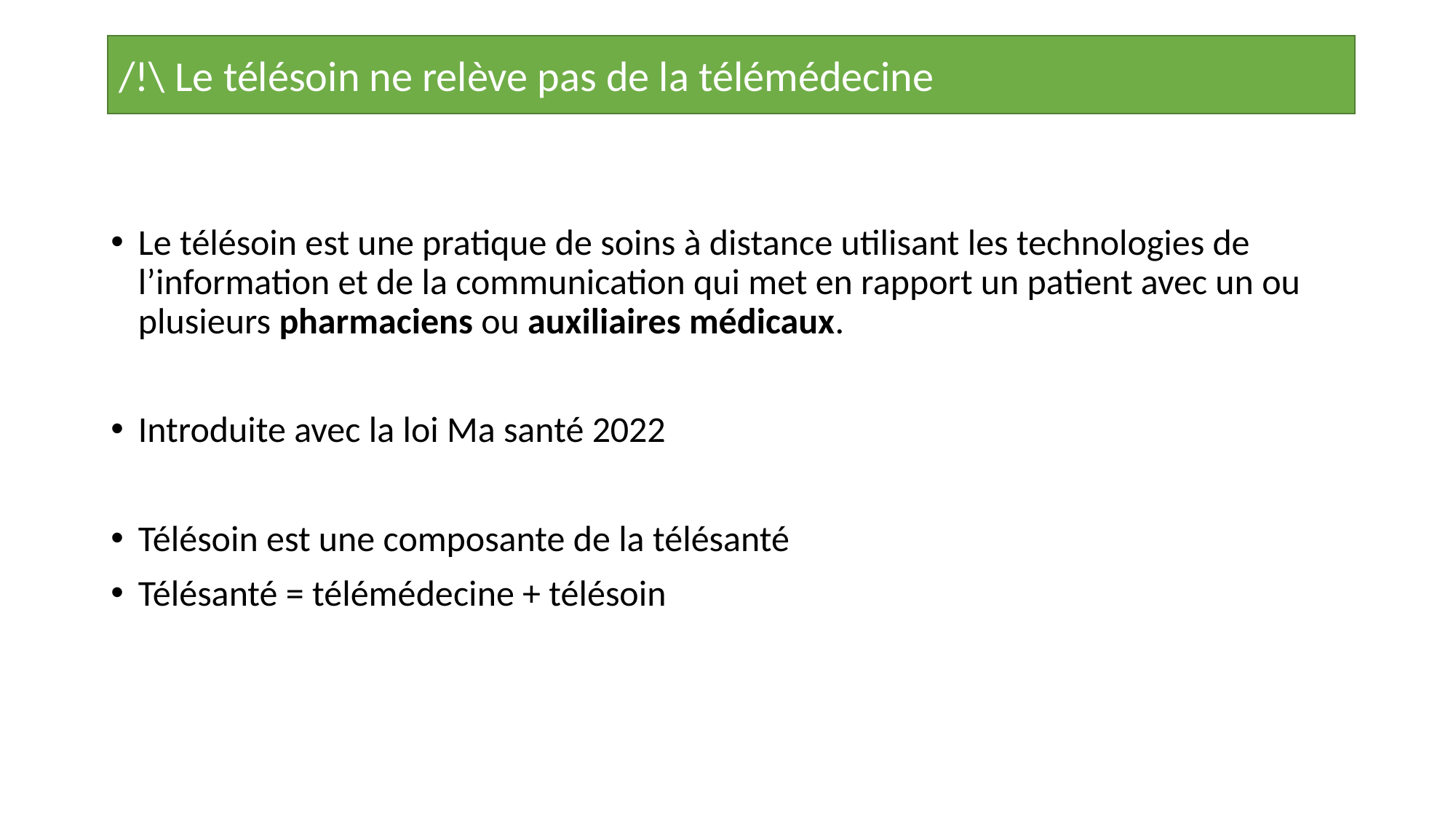

/!\ Le télésoin ne relève pas de la télémédecine

Le télésoin est une pratique de soins à distance utilisant les technologies de l’information et de la communication qui met en rapport un patient avec un ou plusieurs pharmaciens ou auxiliaires médicaux.

Introduite avec la loi Ma santé 2022

Télésoin est une composante de la télésanté
Télésanté = télémédecine + télésoin